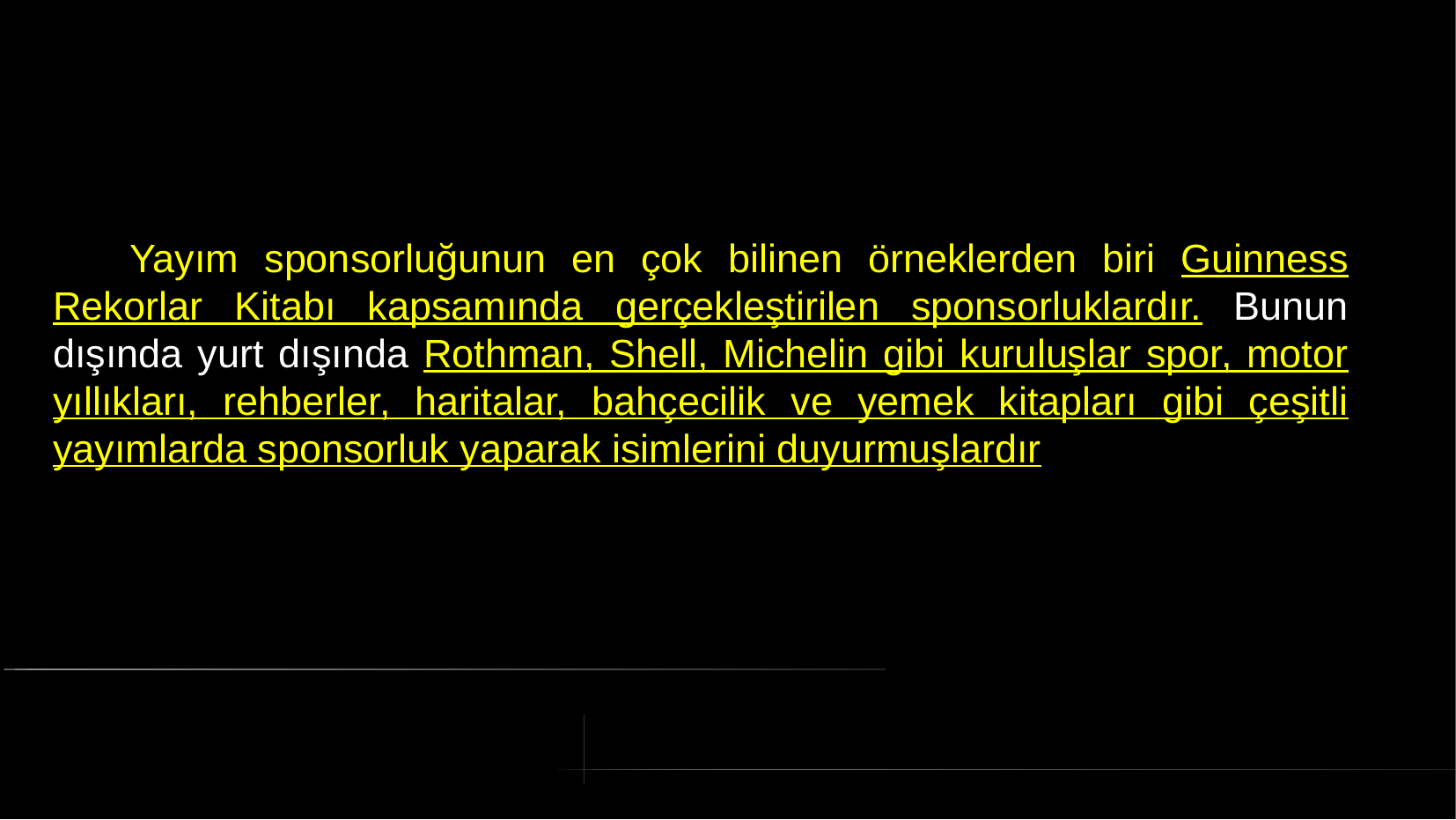

# Yayım sponsorluğunun en çok bilinen örneklerden biri Guinness Rekorlar Kitabı kapsamında gerçekleştirilen sponsorluklardır. Bunun dışında yurt dışında Rothman, Shell, Michelin gibi kuruluşlar spor, motor yıllıkları, rehberler, haritalar, bahçecilik ve yemek kitapları gibi çeşitli yayımlarda sponsorluk yaparak isimlerini duyurmuşlardır